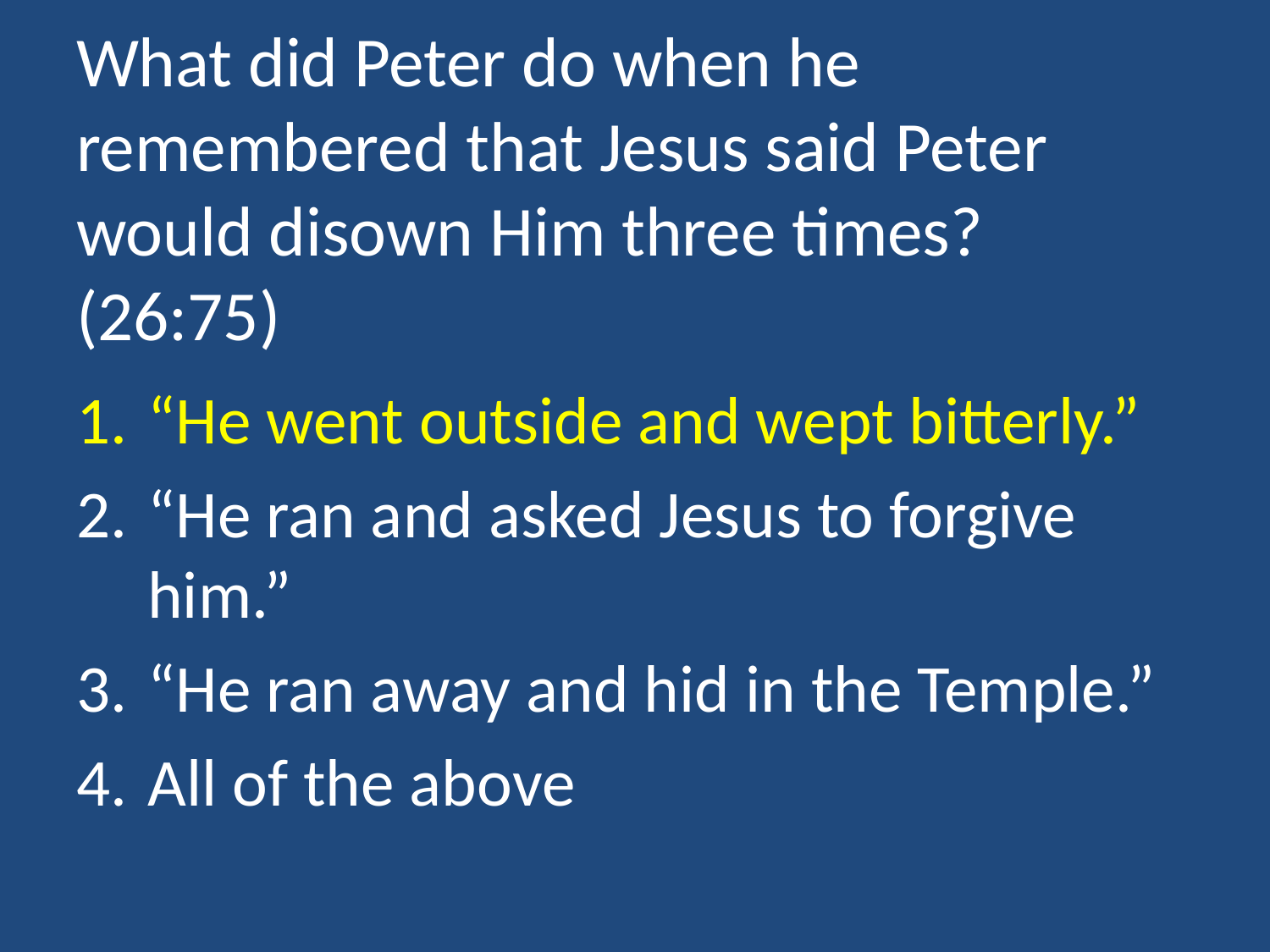

# What did Peter do when he remembered that Jesus said Peter would disown Him three times?  (26:75)
“He went outside and wept bitterly.”
“He ran and asked Jesus to forgive him.”
“He ran away and hid in the Temple.”
All of the above